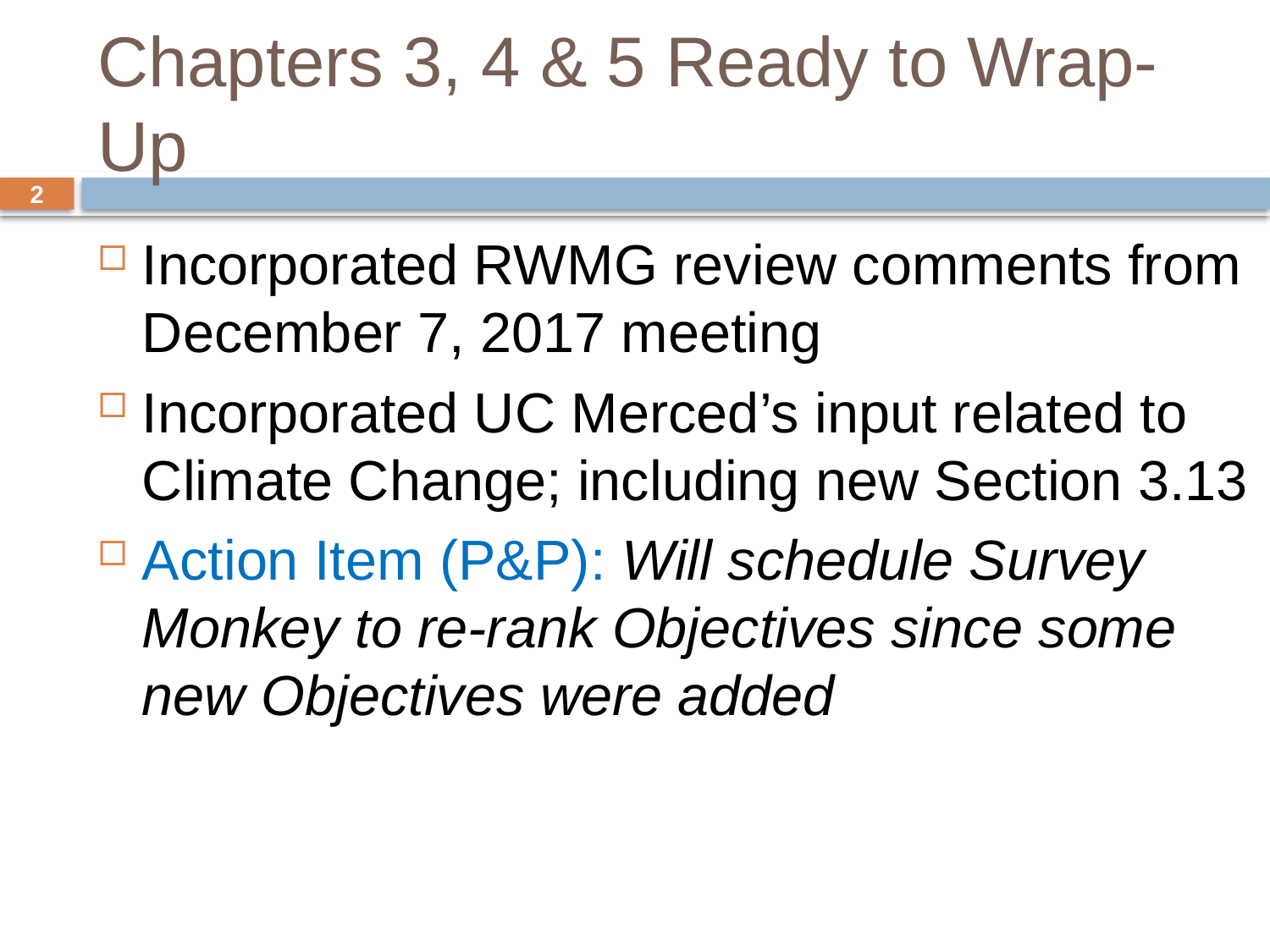

# Chapters 3, 4 & 5 Ready to Wrap-Up
2
Incorporated RWMG review comments from December 7, 2017 meeting
Incorporated UC Merced’s input related to Climate Change; including new Section 3.13
Action Item (P&P): Will schedule Survey Monkey to re-rank Objectives since some new Objectives were added